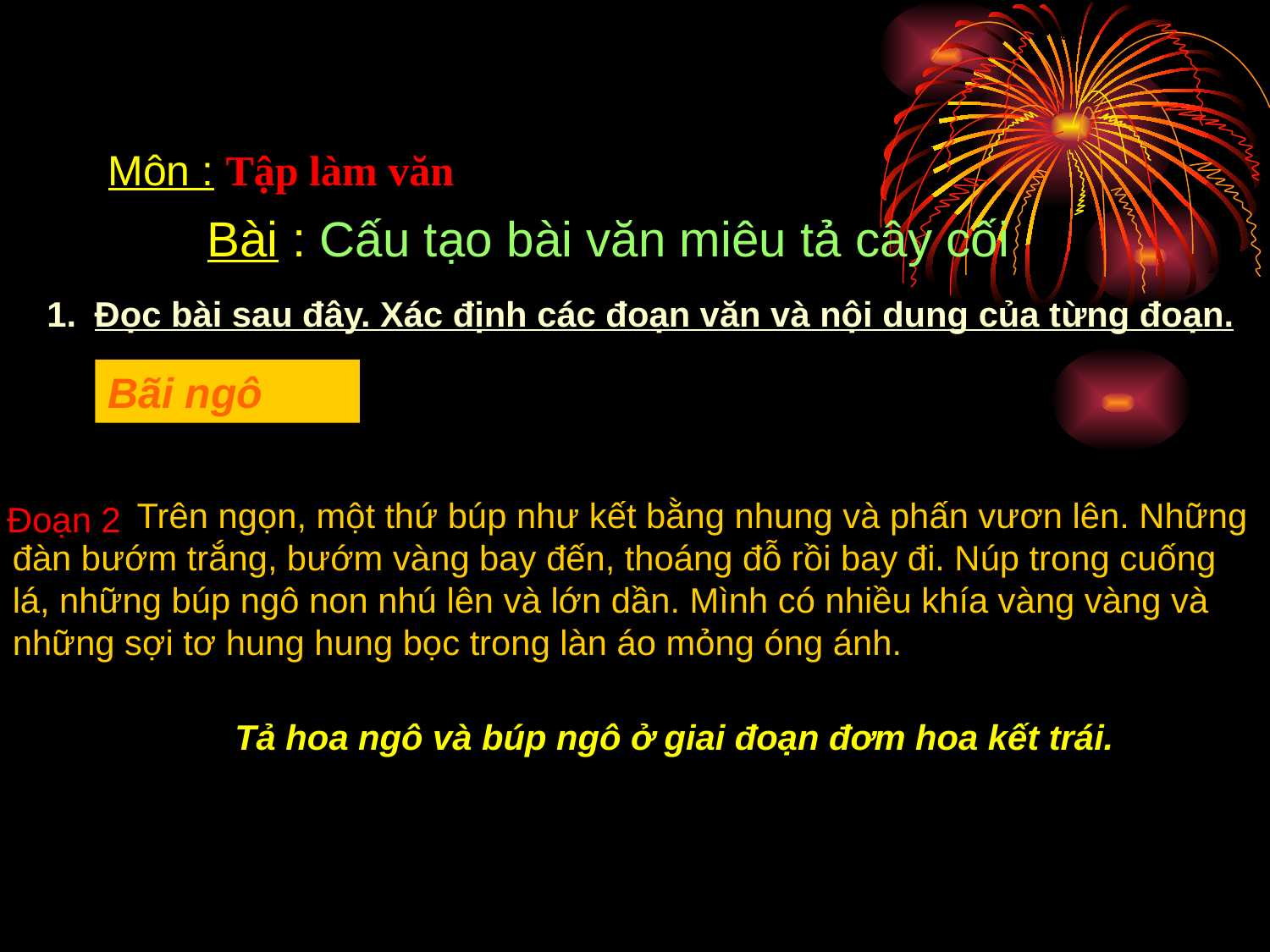

# Môn : Tập làm văn
Bài : Cấu tạo bài văn miêu tả cây cối
Đọc bài sau đây. Xác định các đoạn văn và nội dung của từng đoạn.
Bãi ngô
              Trên ngọn, một thứ búp như kết bằng nhung và phấn vươn lên. Những đàn bướm trắng, bướm vàng bay đến, thoáng đỗ rồi bay đi. Núp trong cuống lá, những búp ngô non nhú lên và lớn dần. Mình có nhiều khía vàng vàng và những sợi tơ hung hung bọc trong làn áo mỏng óng ánh.
Đoạn 2
Tả hoa ngô và búp ngô ở giai đoạn đơm hoa kết trái.